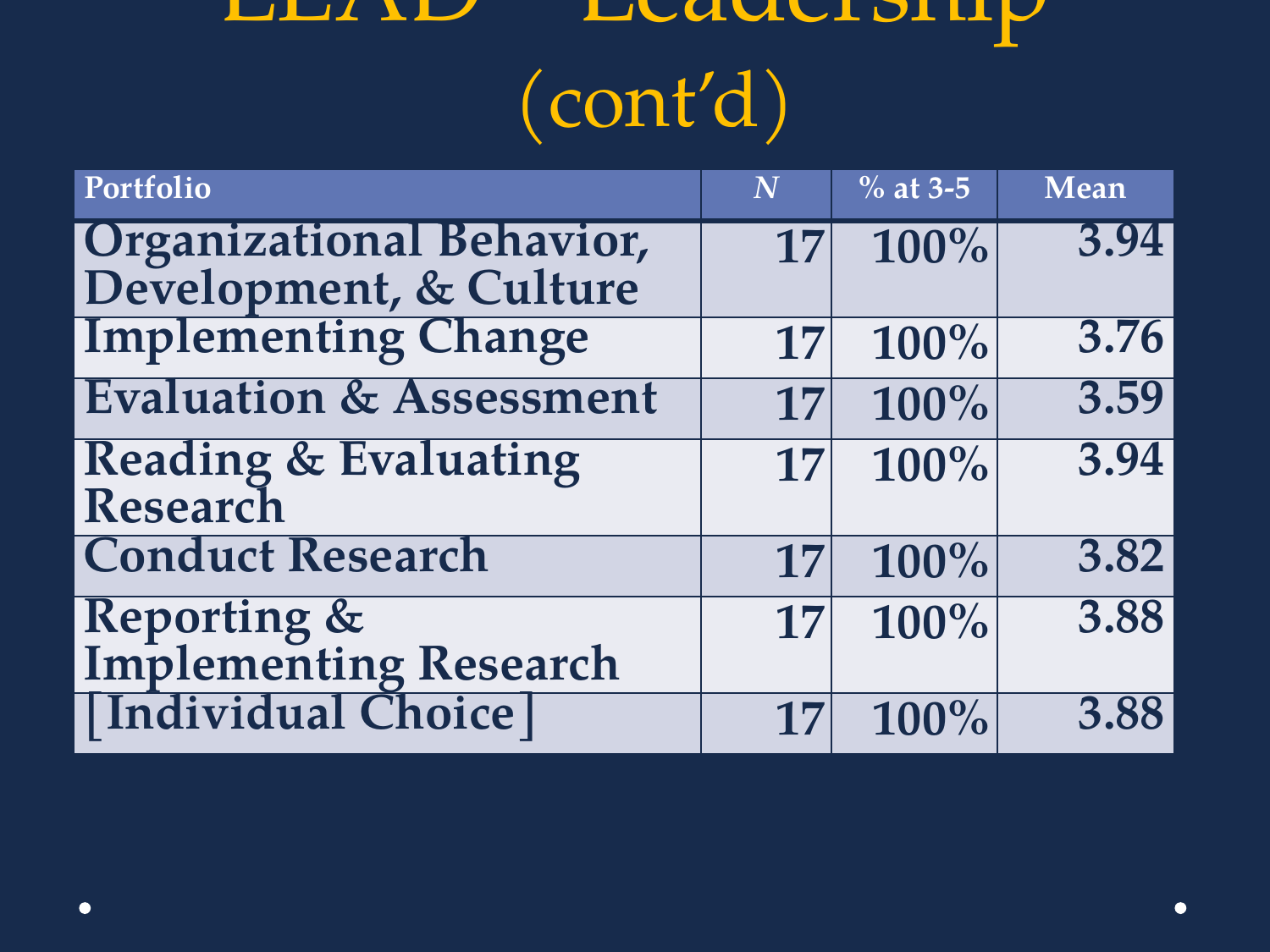

# LEAD—Leadership (cont’d)
| Portfolio | N | % at 3-5 | Mean |
| --- | --- | --- | --- |
| Organizational Behavior, Development, & Culture | 17 | 100% | 3.94 |
| Implementing Change | 17 | 100% | 3.76 |
| Evaluation & Assessment | 17 | 100% | 3.59 |
| Reading & Evaluating Research | 17 | 100% | 3.94 |
| Conduct Research | 17 | 100% | 3.82 |
| Reporting & Implementing Research | 17 | 100% | 3.88 |
| [Individual Choice] | 17 | 100% | 3.88 |